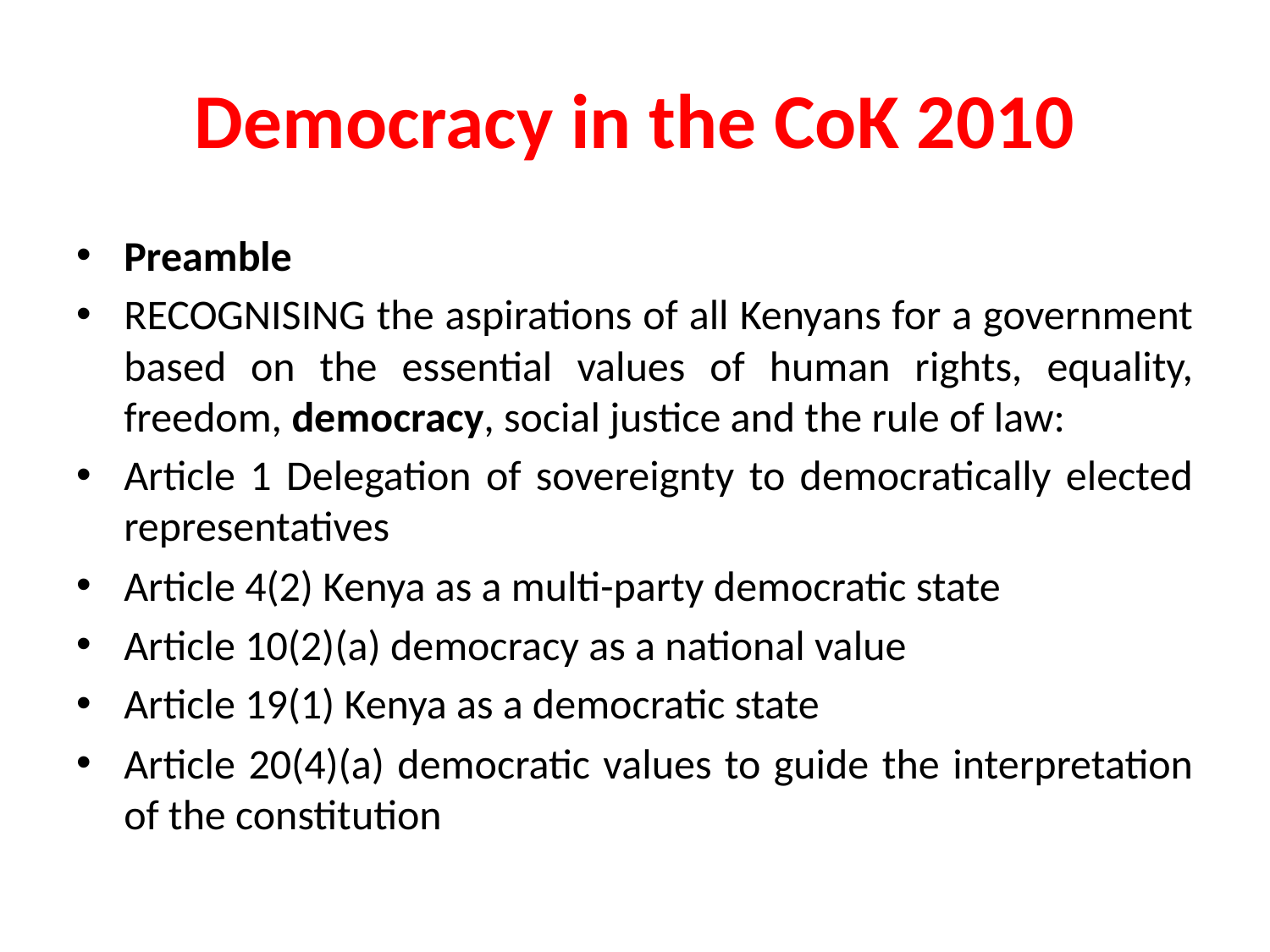

# Democracy in the CoK 2010
Preamble
RECOGNISING the aspirations of all Kenyans for a government based on the essential values of human rights, equality, freedom, democracy, social justice and the rule of law:
Article 1 Delegation of sovereignty to democratically elected representatives
Article 4(2) Kenya as a multi-party democratic state
Article 10(2)(a) democracy as a national value
Article 19(1) Kenya as a democratic state
Article 20(4)(a) democratic values to guide the interpretation of the constitution